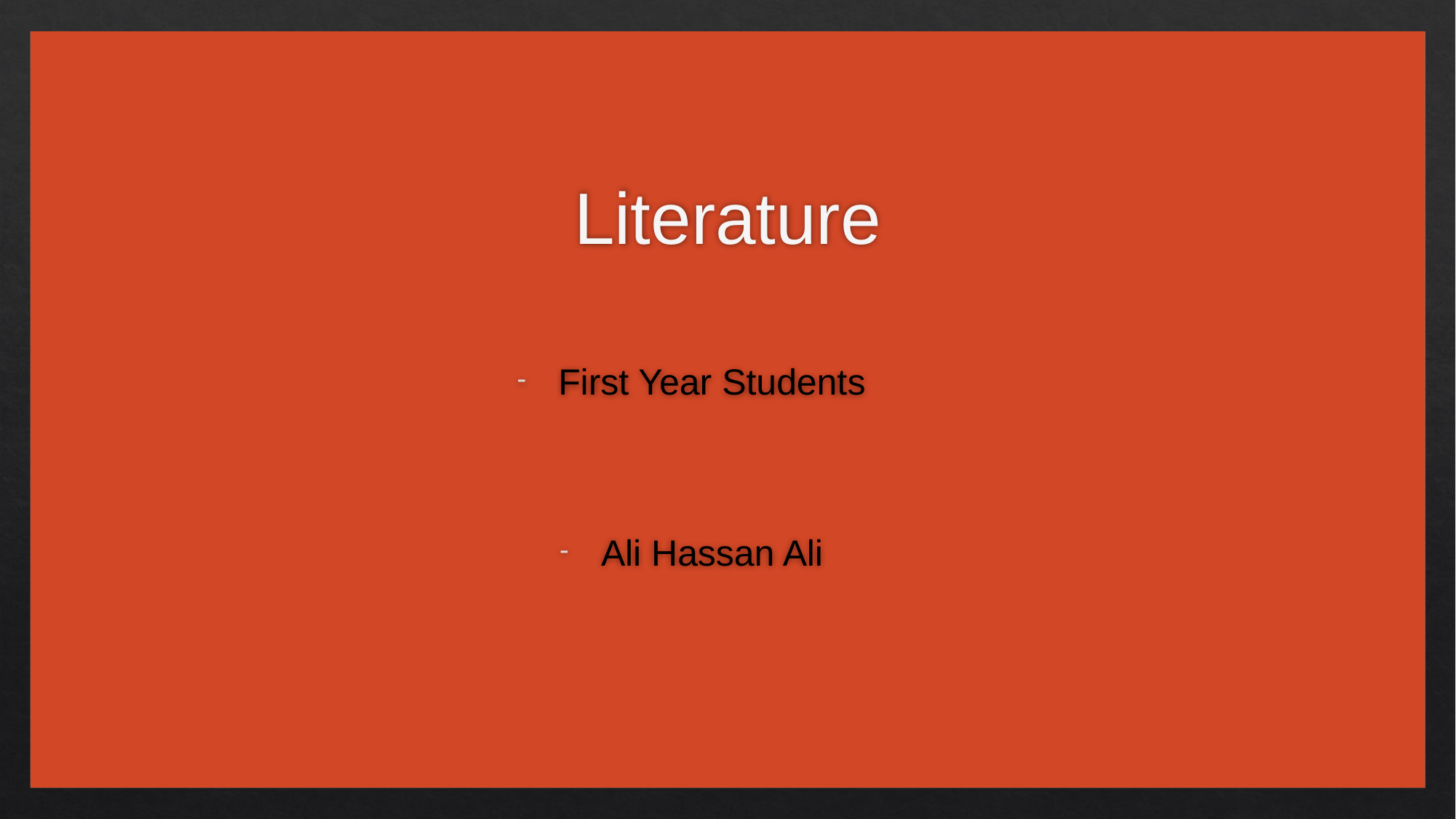

# Literature

First Year Students

Ali Hassan Ali